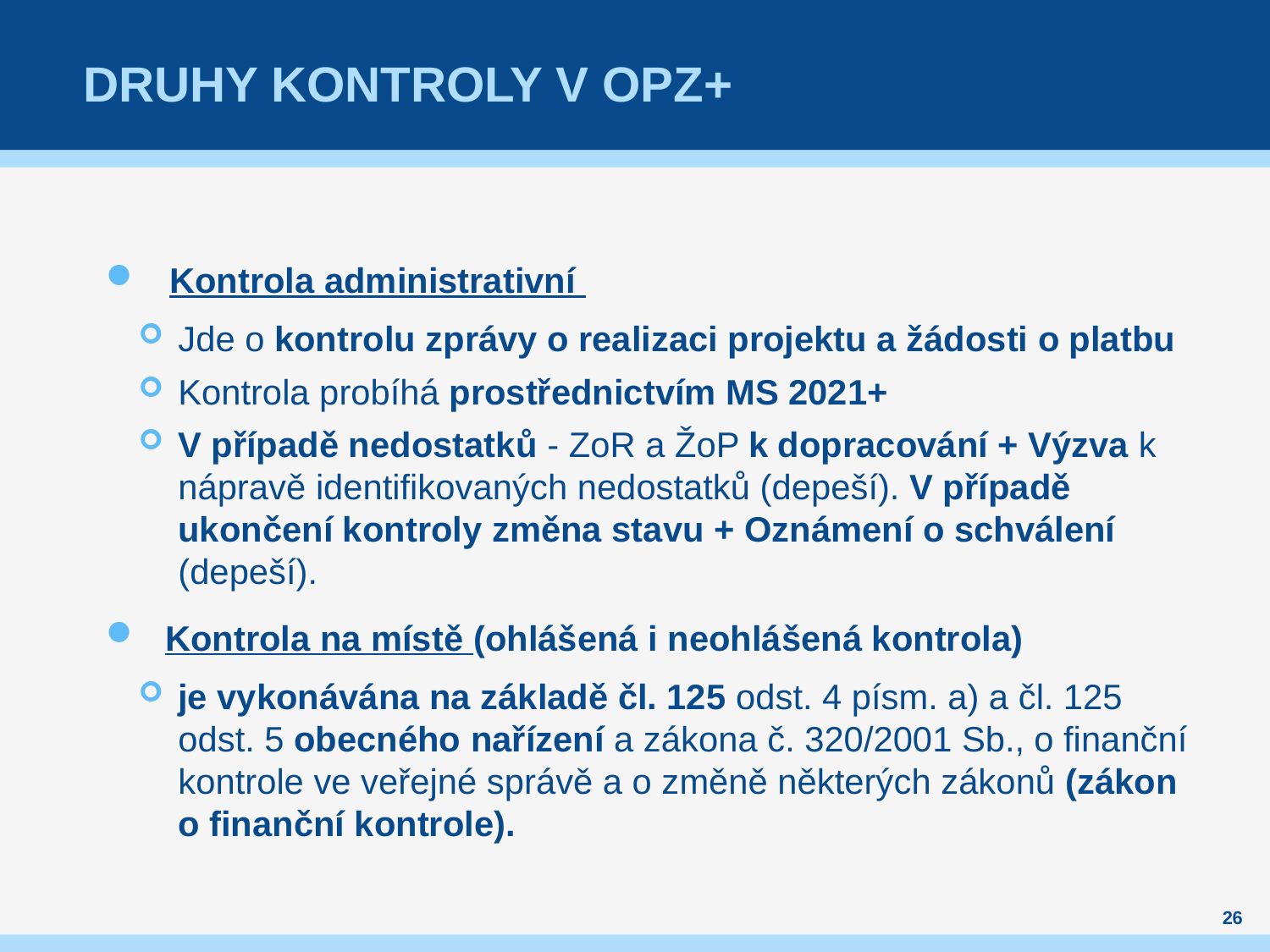

# Druhy kontroly V OPZ+
Kontrola administrativní
Jde o kontrolu zprávy o realizaci projektu a žádosti o platbu
Kontrola probíhá prostřednictvím MS 2021+
V případě nedostatků - ZoR a ŽoP k dopracování + Výzva k nápravě identifikovaných nedostatků (depeší). V případě ukončení kontroly změna stavu + Oznámení o schválení (depeší).
  Kontrola na místě (ohlášená i neohlášená kontrola)
je vykonávána na základě čl. 125 odst. 4 písm. a) a čl. 125 odst. 5 obecného nařízení a zákona č. 320/2001 Sb., o finanční kontrole ve veřejné správě a o změně některých zákonů (zákon o finanční kontrole).
26